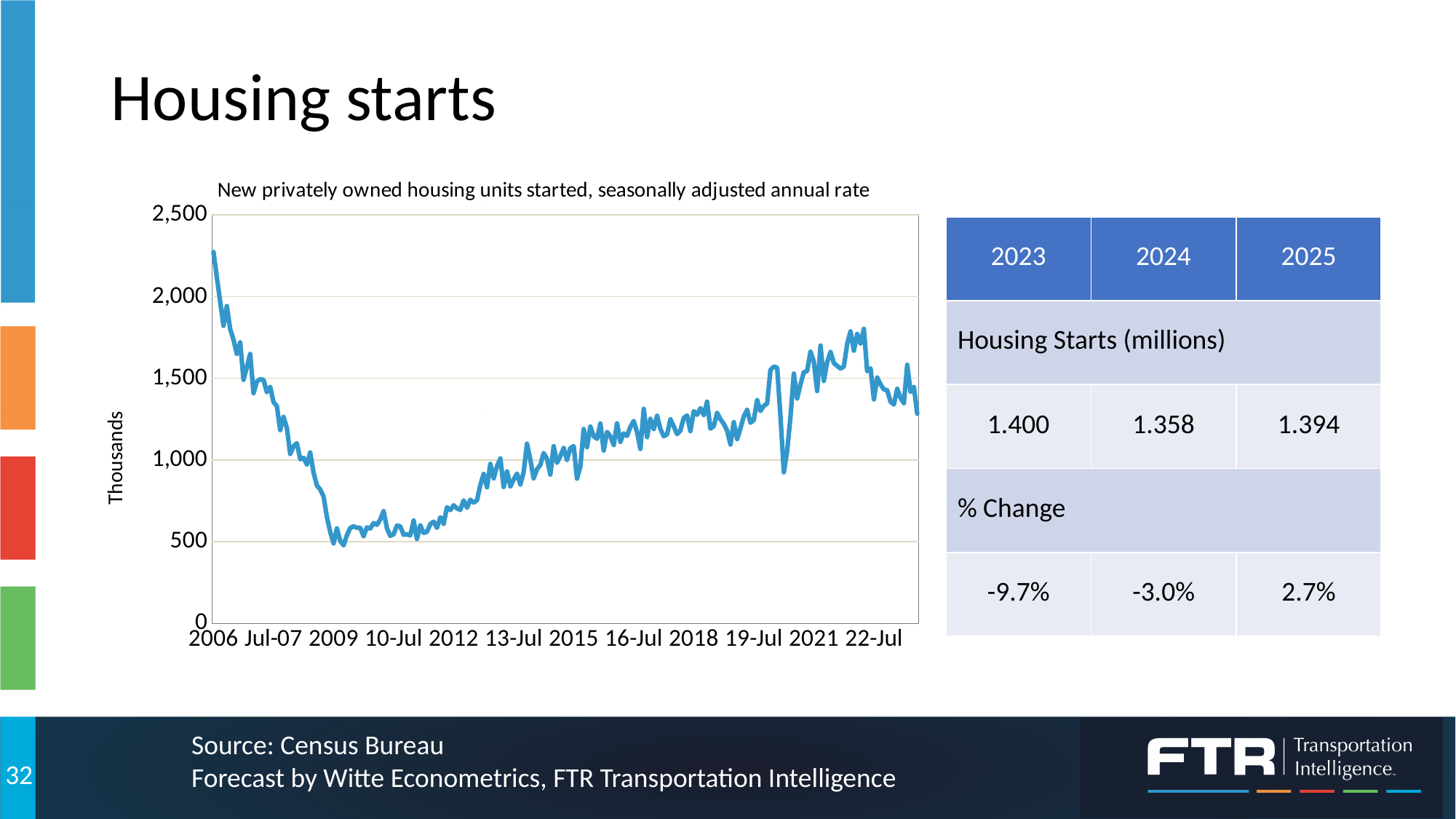

# Housing starts

### Chart: New privately owned housing units started, seasonally adjusted annual rate

| Category |  Starts |
|---|---|
| 2006 | 2273.0 |
| Feb-06 | 2119.0 |
| Mar-06 | 1969.0 |
| Apr-06 | 1821.0 |
| May-06 | 1942.0 |
| Jun-06 | 1802.0 |
| Jul-06 | 1737.0 |
| Aug-06 | 1650.0 |
| Sep-06 | 1720.0 |
| Oct-06 | 1491.0 |
| Nov-06 | 1570.0 |
| Dec-06 | 1649.0 |
| 2007 | 1409.0 |
| Feb-07 | 1480.0 |
| Mar-07 | 1495.0 |
| Apr-07 | 1490.0 |
| May-07 | 1415.0 |
| Jun-07 | 1448.0 |
| Jul-07 | 1354.0 |
| Aug-07 | 1330.0 |
| Sep-07 | 1183.0 |
| Oct-07 | 1264.0 |
| Nov-07 | 1197.0 |
| Dec-07 | 1037.0 |
| 2008 | 1084.0 |
| Feb-08 | 1103.0 |
| Mar-08 | 1005.0 |
| Apr-08 | 1013.0 |
| May-08 | 973.0 |
| Jun-08 | 1046.0 |
| Jul-08 | 923.0 |
| Aug-08 | 844.0 |
| Sep-08 | 820.0 |
| Oct-08 | 777.0 |
| Nov-08 | 652.0 |
| Dec-08 | 560.0 |
| 2009 | 490.0 |
| Feb-09 | 582.0 |
| Mar-09 | 505.0 |
| Apr-09 | 478.0 |
| May-09 | 540.0 |
| Jun-09 | 585.0 |
| Jul-09 | 594.0 |
| Aug-09 | 586.0 |
| Sep-09 | 585.0 |
| Oct-09 | 534.0 |
| Nov-09 | 588.0 |
| Dec-09 | 581.0 |
| 2010 | 614.0 |
| 10-Feb | 604.0 |
| 10-Mar | 636.0 |
| 10-Apr | 687.0 |
| 10-May | 583.0 |
| 10-Jun | 536.0 |
| 10-Jul | 546.0 |
| 10-Aug | 599.0 |
| 10-Sep | 594.0 |
| 10-Oct | 543.0 |
| 10-Nov | 545.0 |
| 10-Dec | 539.0 |
| 2011 | 630.0 |
| 11-Feb | 517.0 |
| 11-Mar | 600.0 |
| 11-Apr | 554.0 |
| 11-May | 561.0 |
| 11-Jun | 608.0 |
| 11-Jul | 623.0 |
| 11-Aug | 585.0 |
| 11-Sep | 650.0 |
| 11-Oct | 610.0 |
| 11-Nov | 711.0 |
| 11-Dec | 694.0 |
| 2012 | 723.0 |
| 12-Feb | 704.0 |
| 12-Mar | 695.0 |
| 12-Apr | 753.0 |
| 12-May | 708.0 |
| 12-Jun | 757.0 |
| 12-Jul | 740.0 |
| 12-Aug | 754.0 |
| 12-Sep | 847.0 |
| 12-Oct | 915.0 |
| 12-Nov | 833.0 |
| 12-Dec | 976.0 |
| 2013 | 888.0 |
| 13-Feb | 962.0 |
| 13-Mar | 1010.0 |
| 13-Apr | 835.0 |
| 13-May | 930.0 |
| 13-Jun | 839.0 |
| 13-Jul | 880.0 |
| 13-Aug | 917.0 |
| 13-Sep | 850.0 |
| 13-Oct | 925.0 |
| 13-Nov | 1100.0 |
| 13-Dec | 1002.0 |
| 2014 | 888.0 |
| 14-Feb | 944.0 |
| 14-Mar | 970.0 |
| 14-Apr | 1043.0 |
| 14-May | 1007.0 |
| 14-Jun | 911.0 |
| 14-Jul | 1085.0 |
| 14-Aug | 984.0 |
| 14-Sep | 1023.0 |
| 14-Oct | 1074.0 |
| 14-Nov | 1001.0 |
| 14-Dec | 1073.0 |
| 2015 | 1085.0 |
| 15-Feb | 886.0 |
| 15-Mar | 960.0 |
| 15-Apr | 1190.0 |
| 15-May | 1079.0 |
| 15-Jun | 1205.0 |
| 15-Jul | 1146.0 |
| 15-Aug | 1130.0 |
| 15-Sep | 1224.0 |
| 15-Oct | 1058.0 |
| 15-Nov | 1172.0 |
| 15-Dec | 1146.0 |
| 2016 | 1092.0 |
| 16-Feb | 1225.0 |
| 16-Mar | 1111.0 |
| 16-Apr | 1163.0 |
| 16-May | 1148.0 |
| 16-Jun | 1203.0 |
| 16-Jul | 1239.0 |
| 16-Aug | 1171.0 |
| 16-Sep | 1068.0 |
| 16-Oct | 1313.0 |
| 16-Nov | 1140.0 |
| 16-Dec | 1252.0 |
| 2017 | 1190.0 |
| 17-Feb | 1271.0 |
| 17-Mar | 1190.0 |
| 17-Apr | 1146.0 |
| 17-May | 1157.0 |
| 17-Jun | 1249.0 |
| 17-Jul | 1206.0 |
| 17-Aug | 1159.0 |
| 17-Sep | 1181.0 |
| 17-Oct | 1257.0 |
| 17-Nov | 1273.0 |
| 17-Dec | 1177.0 |
| 2018 | 1299.0 |
| 18-Feb | 1277.0 |
| 18-Mar | 1318.0 |
| 18-Apr | 1276.0 |
| 18-May | 1357.0 |
| 18-Jun | 1192.0 |
| 18-Jul | 1208.0 |
| 18-Aug | 1288.0 |
| 18-Sep | 1250.0 |
| 18-Oct | 1221.0 |
| 18-Nov | 1181.0 |
| 18-Dec | 1095.0 |
| 2019 | 1232.0 |
| 19-Feb | 1128.0 |
| 19-Mar | 1195.0 |
| 19-Apr | 1267.0 |
| 19-May | 1307.0 |
| 19-Jun | 1228.0 |
| 19-Jul | 1245.0 |
| 19-Aug | 1367.0 |
| 19-Sep | 1300.0 |
| 19-Oct | 1332.0 |
| 19-Nov | 1346.0 |
| 19-Dec | 1551.0 |
| 2020 | 1572.0 |
| 20-Feb | 1565.0 |
| 20-Mar | 1267.0 |
| 20-Apr | 925.0 |
| 20-May | 1054.0 |
| 20-Jun | 1266.0 |
| 20-Jul | 1529.0 |
| 20-Aug | 1377.0 |
| 20-Sep | 1463.0 |
| 20-Oct | 1537.0 |
| 20-Nov | 1545.0 |
| 20-Dec | 1663.0 |
| 2021 | 1602.0 |
| 21-Feb | 1422.0 |
| 21-Mar | 1700.0 |
| 21-Apr | 1484.0 |
| 21-May | 1600.0 |
| 21-Jun | 1661.0 |
| 21-Jul | 1593.0 |
| 21-Aug | 1576.0 |
| 21-Sep | 1560.0 |
| 21-Oct | 1572.0 |
| 21-Nov | 1712.0 |
| 21-Dec | 1787.0 |
| 2022 | 1669.0 |
| 22-Feb | 1771.0 |
| 22-Mar | 1713.0 |
| 22-Apr | 1803.0 |
| 22-May | 1543.0 |
| 22-Jun | 1561.0 |
| 22-Jul | 1371.0 |
| 22-Aug | 1505.0 |
| 22-Sep | 1463.0 |
| 22-Oct | 1432.0 |
| 22-Nov | 1427.0 |
| 22-Dec | 1357.0 |
| 2023 | 1340.0 |
| 23-Feb | 1436.0 |
| 23-Mar | 1380.0 |
| 23-Apr | 1348.0 |
| 23-May | 1583.0 |
| 23-Jun | 1418.0 |
| 23-Jul | 1447.0 |
| 23-Aug | 1283.0 |
| 2023 | 2024 | 2025 |
| --- | --- | --- |
| Housing Starts (millions) | 1.8% | 2.1% |
| 1.400 | 1.358 | 1.394 |
| % Change | 0.1% | 1.9% |
| -9.7% | -3.0% | 2.7% |
Source: Census Bureau
Forecast by Witte Econometrics, FTR Transportation Intelligence